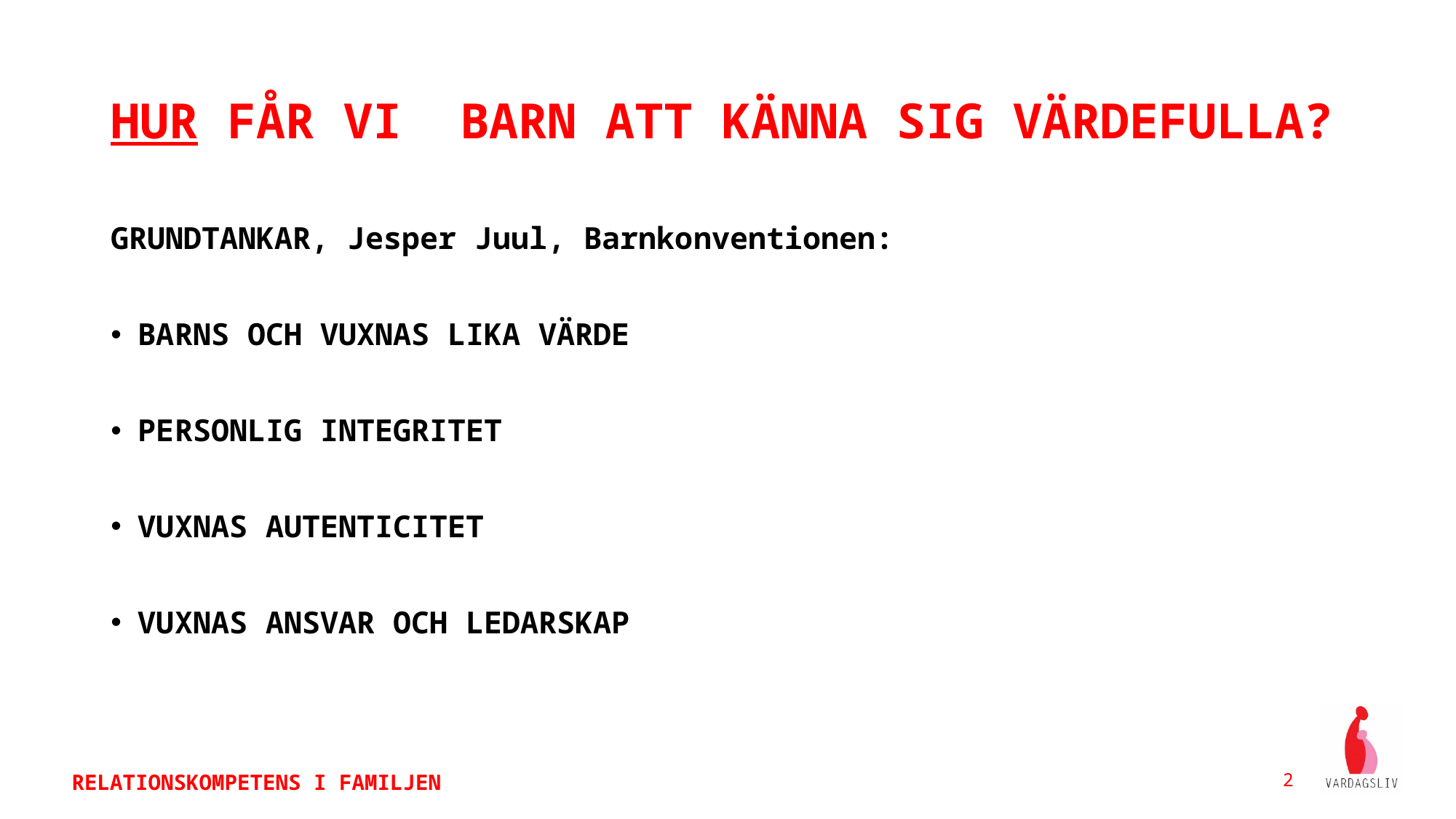

# HUR FÅR VI  BARN ATT KÄNNA SIG VÄRDEFULLA?
GRUNDTANKAR, Jesper Juul, Barnkonventionen:

BARNS OCH VUXNAS LIKA VÄRDE

PERSONLIG INTEGRITET

VUXNAS AUTENTICITET

VUXNAS ANSVAR OCH LEDARSKAP

2
RELATIONSKOMPETENS I FAMILJEN